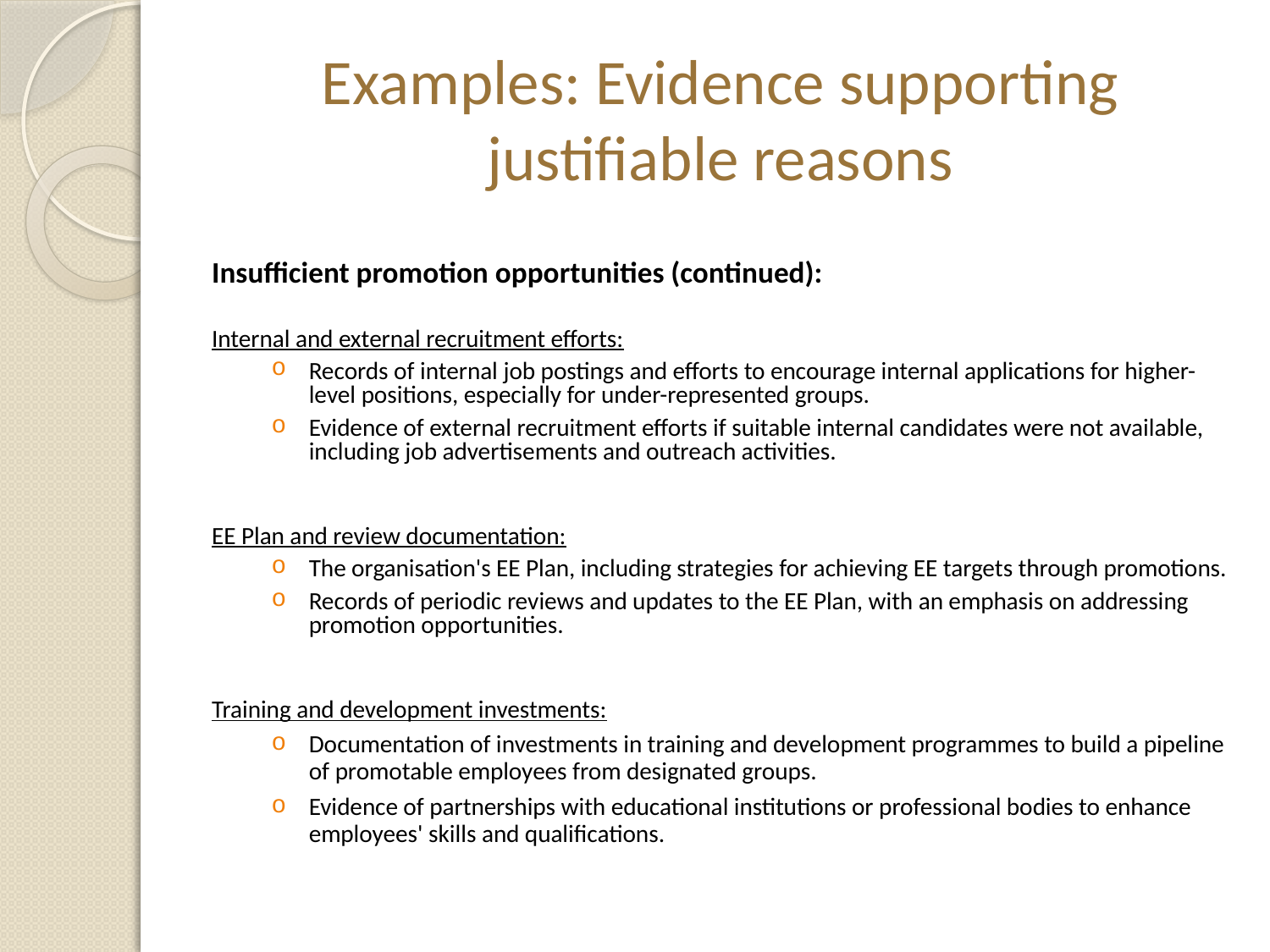

# Examples: Evidence supporting justifiable reasons

Insufficient promotion opportunities (continued):

Internal and external recruitment efforts:
Records of internal job postings and efforts to encourage internal applications for higher-level positions, especially for under-represented groups.
Evidence of external recruitment efforts if suitable internal candidates were not available, including job advertisements and outreach activities.

EE Plan and review documentation:
The organisation's EE Plan, including strategies for achieving EE targets through promotions.
Records of periodic reviews and updates to the EE Plan, with an emphasis on addressing promotion opportunities.

Training and development investments:
Documentation of investments in training and development programmes to build a pipeline of promotable employees from designated groups.
Evidence of partnerships with educational institutions or professional bodies to enhance employees' skills and qualifications.